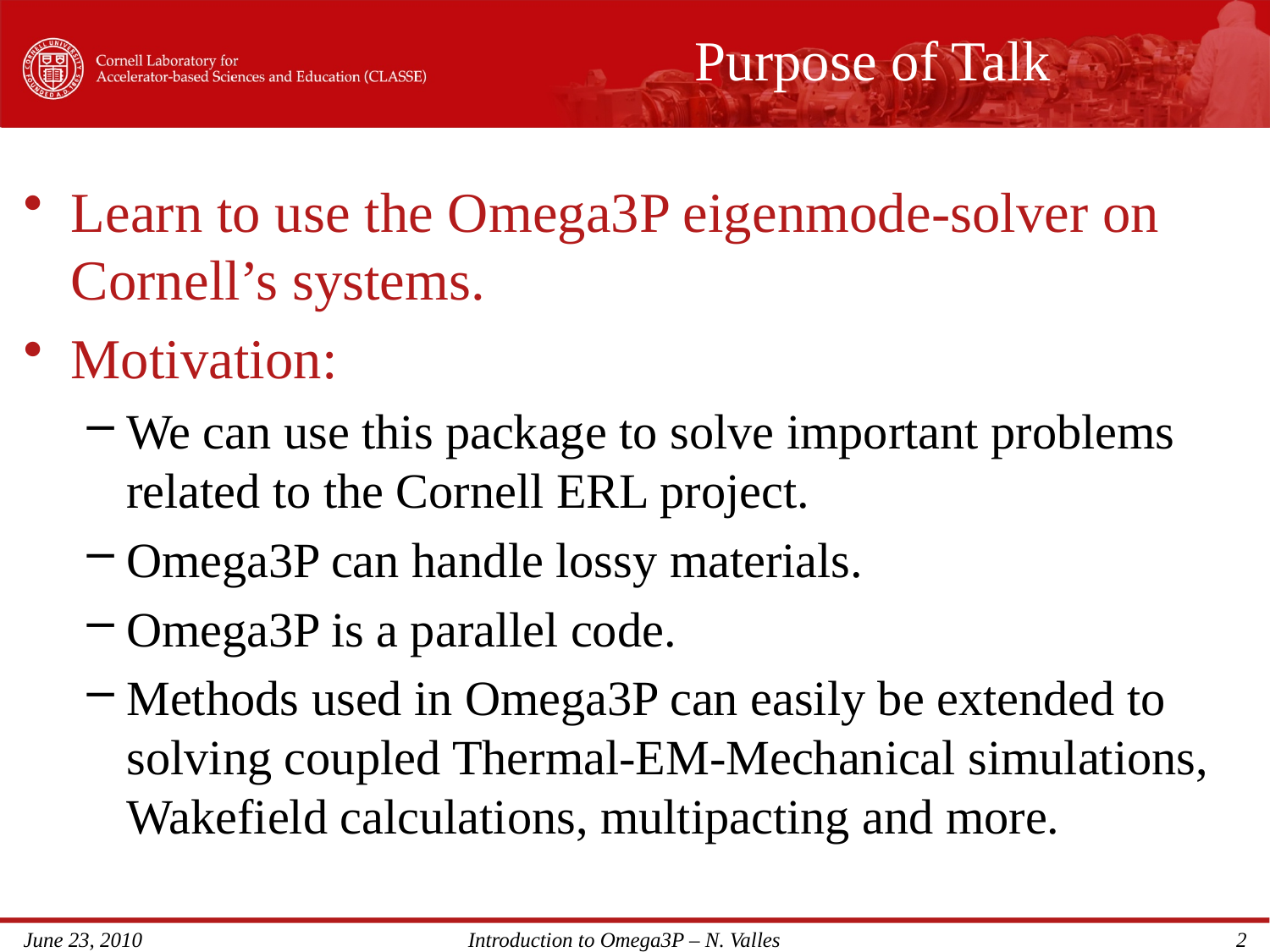

# Purpose of Talk
Learn to use the Omega3P eigenmode-solver on Cornell’s systems.
Motivation:
We can use this package to solve important problems related to the Cornell ERL project.
Omega3P can handle lossy materials.
Omega3P is a parallel code.
Methods used in Omega3P can easily be extended to solving coupled Thermal-EM-Mechanical simulations, Wakefield calculations, multipacting and more.

Introduction to Omega3P – N. Valles

June 23, 2010
2